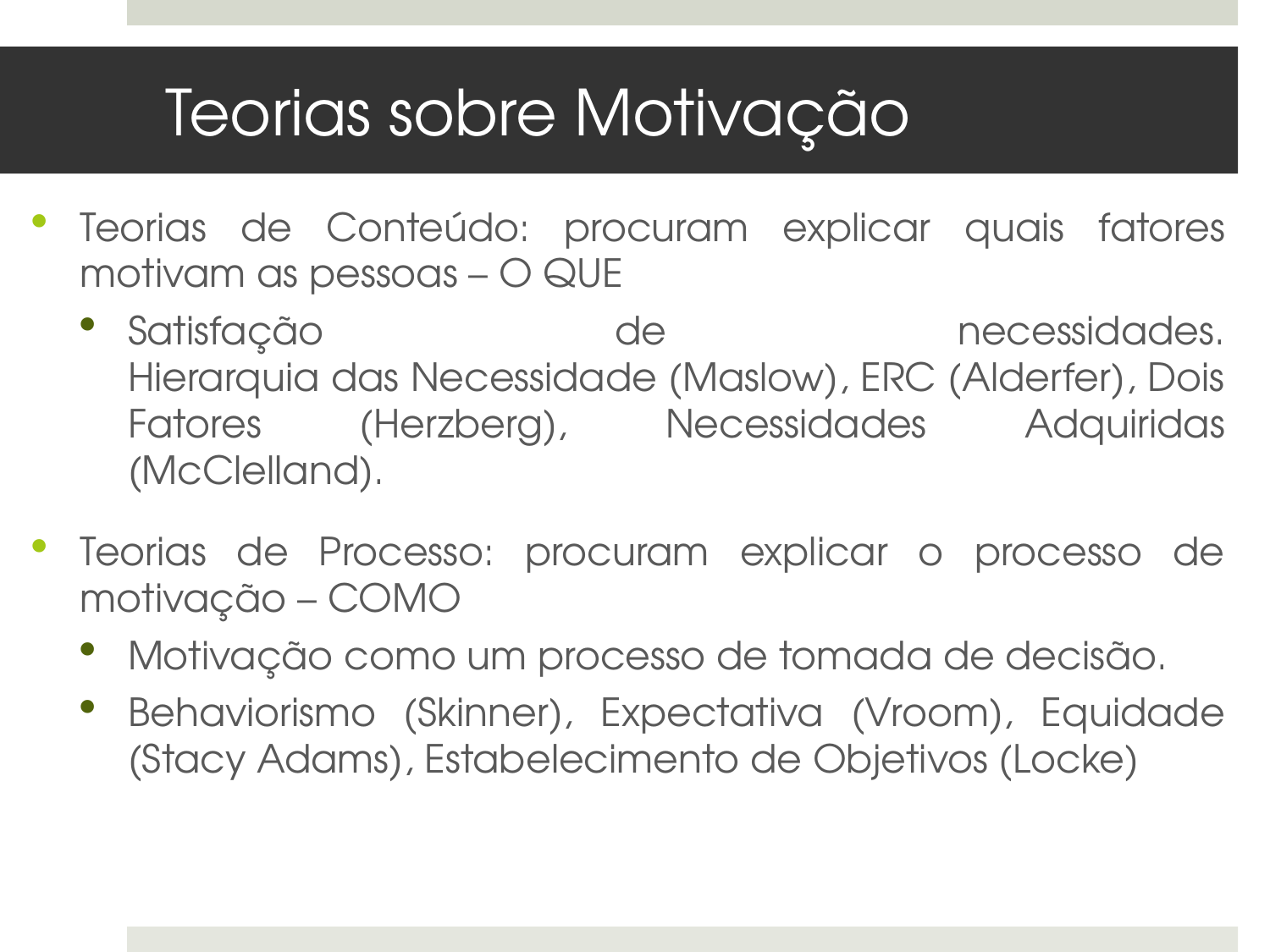

# Teorias sobre Motivação
Teorias de Conteúdo: procuram explicar quais fatores motivam as pessoas – O QUE
Satisfação de necessidades.
Hierarquia das Necessidade (Maslow), ERC (Alderfer), Dois Fatores (Herzberg), Necessidades Adquiridas (McClelland).
Teorias de Processo: procuram explicar o processo de motivação – COMO
Motivação como um processo de tomada de decisão.
Behaviorismo (Skinner), Expectativa (Vroom), Equidade (Stacy Adams), Estabelecimento de Objetivos (Locke)